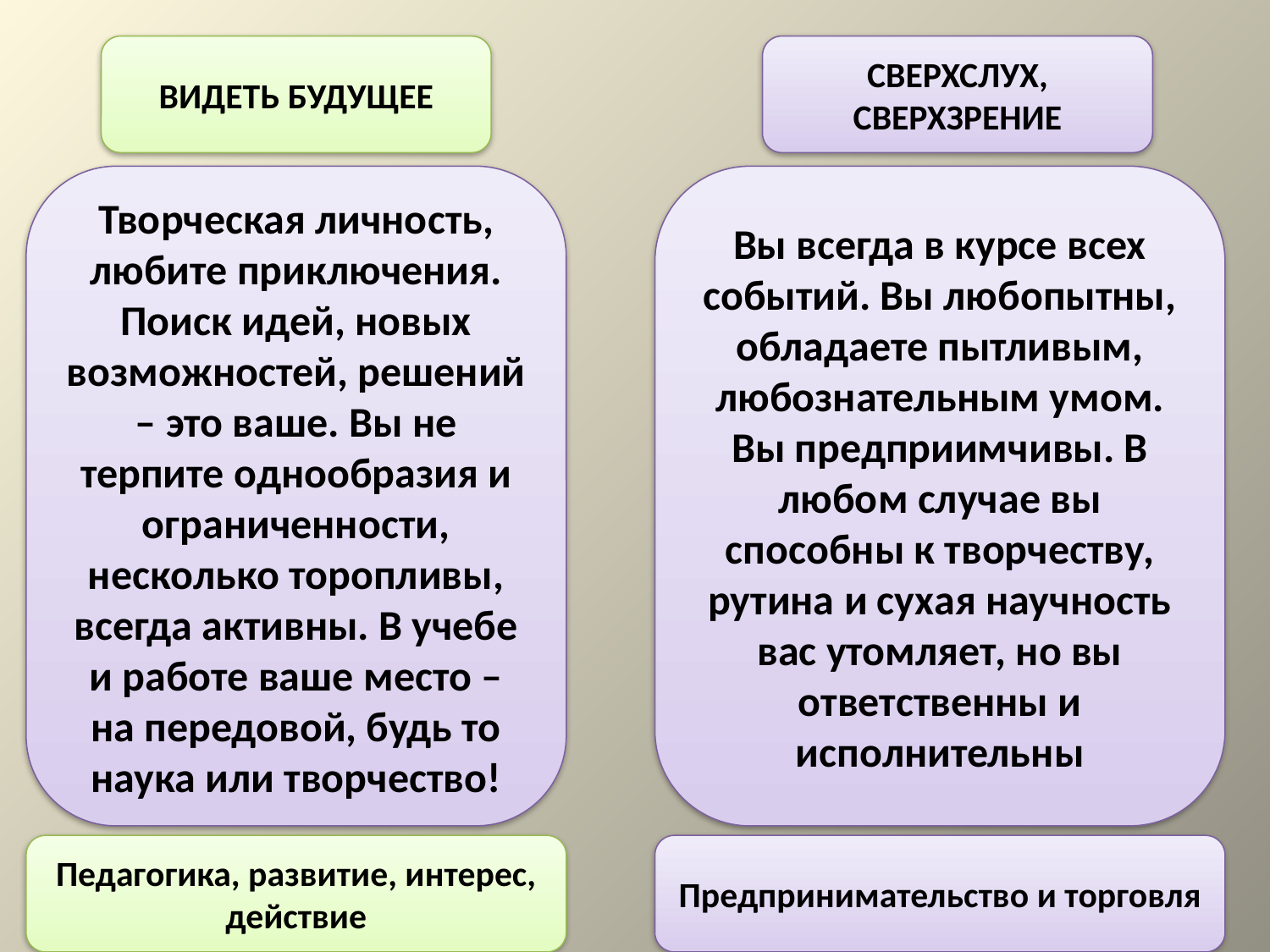

ВИДЕТЬ БУДУЩЕЕ
СВЕРХСЛУХ, СВЕРХЗРЕНИЕ
Творческая личность, любите приключения. Поиск идей, новых возможностей, решений – это ваше. Вы не терпите однообразия и ограниченности, несколько торопливы, всегда активны. В учебе и работе ваше место – на передовой, будь то наука или творчество!
Вы всегда в курсе всех событий. Вы любопытны, обладаете пытливым, любознательным умом. Вы предприимчивы. В любом случае вы способны к творчеству, рутина и сухая научность вас утомляет, но вы ответственны и исполнительны
Педагогика, развитие, интерес, действие
Предпринимательство и торговля